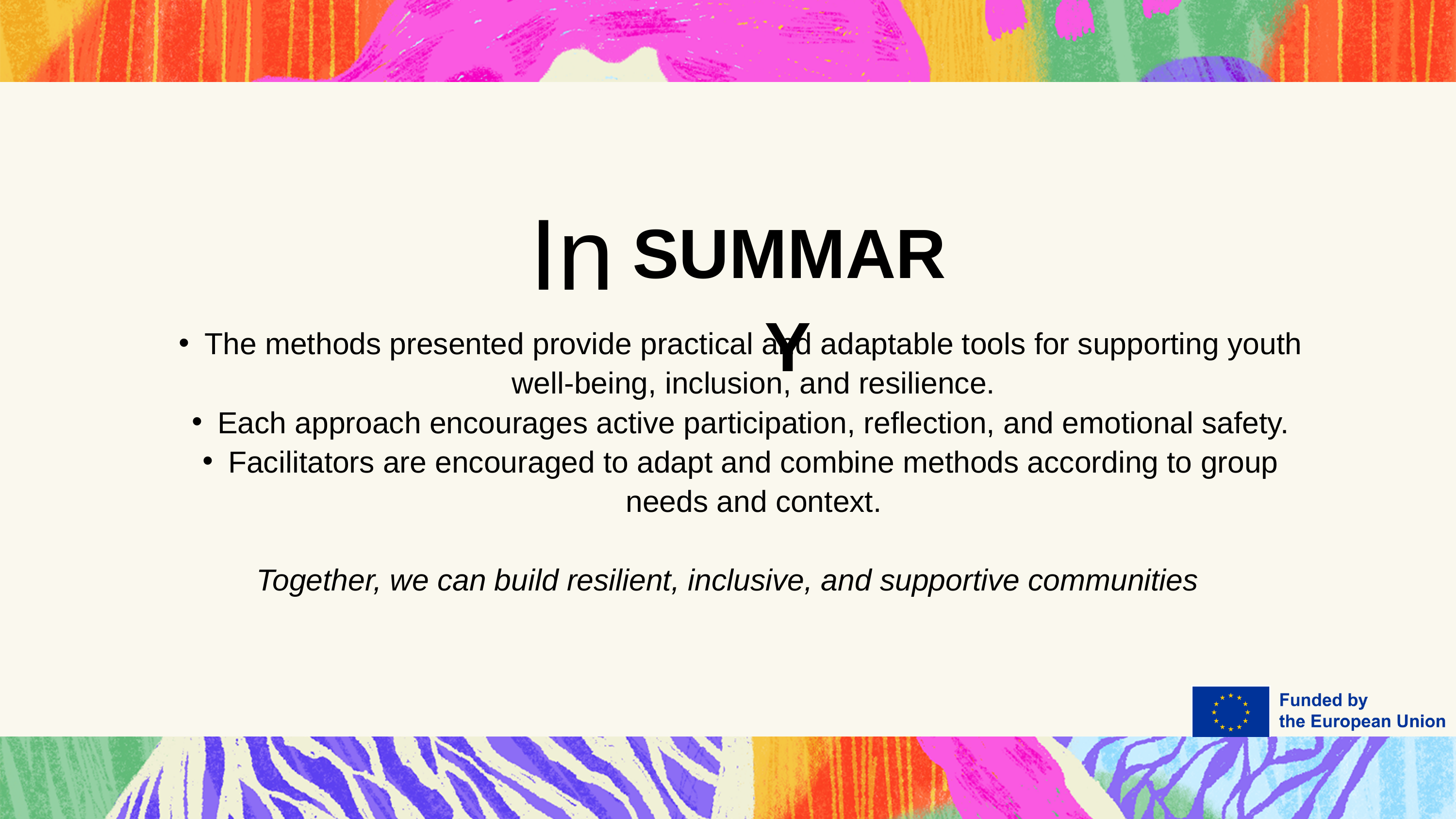

In
SUMMARY
The methods presented provide practical and adaptable tools for supporting youth well-being, inclusion, and resilience.
Each approach encourages active participation, reflection, and emotional safety.
Facilitators are encouraged to adapt and combine methods according to group needs and context.

Together, we can build resilient, inclusive, and supportive communities